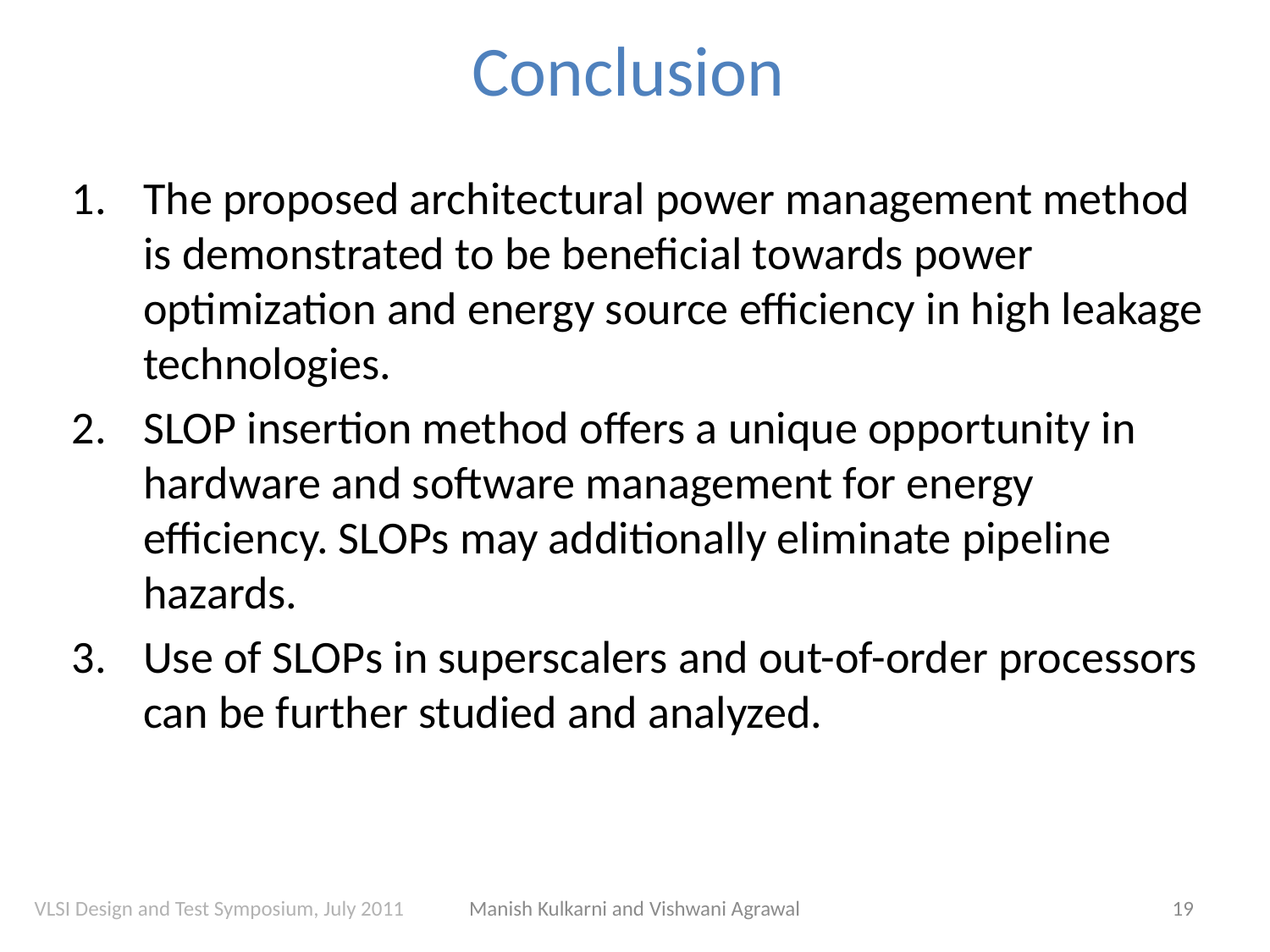

Conclusion

The proposed architectural power management method is demonstrated to be beneficial towards power optimization and energy source efficiency in high leakage technologies.
SLOP insertion method offers a unique opportunity in hardware and software management for energy efficiency. SLOPs may additionally eliminate pipeline hazards.
Use of SLOPs in superscalers and out-of-order processors can be further studied and analyzed.

VLSI Design and Test Symposium, July 2011
Manish Kulkarni and Vishwani Agrawal
19